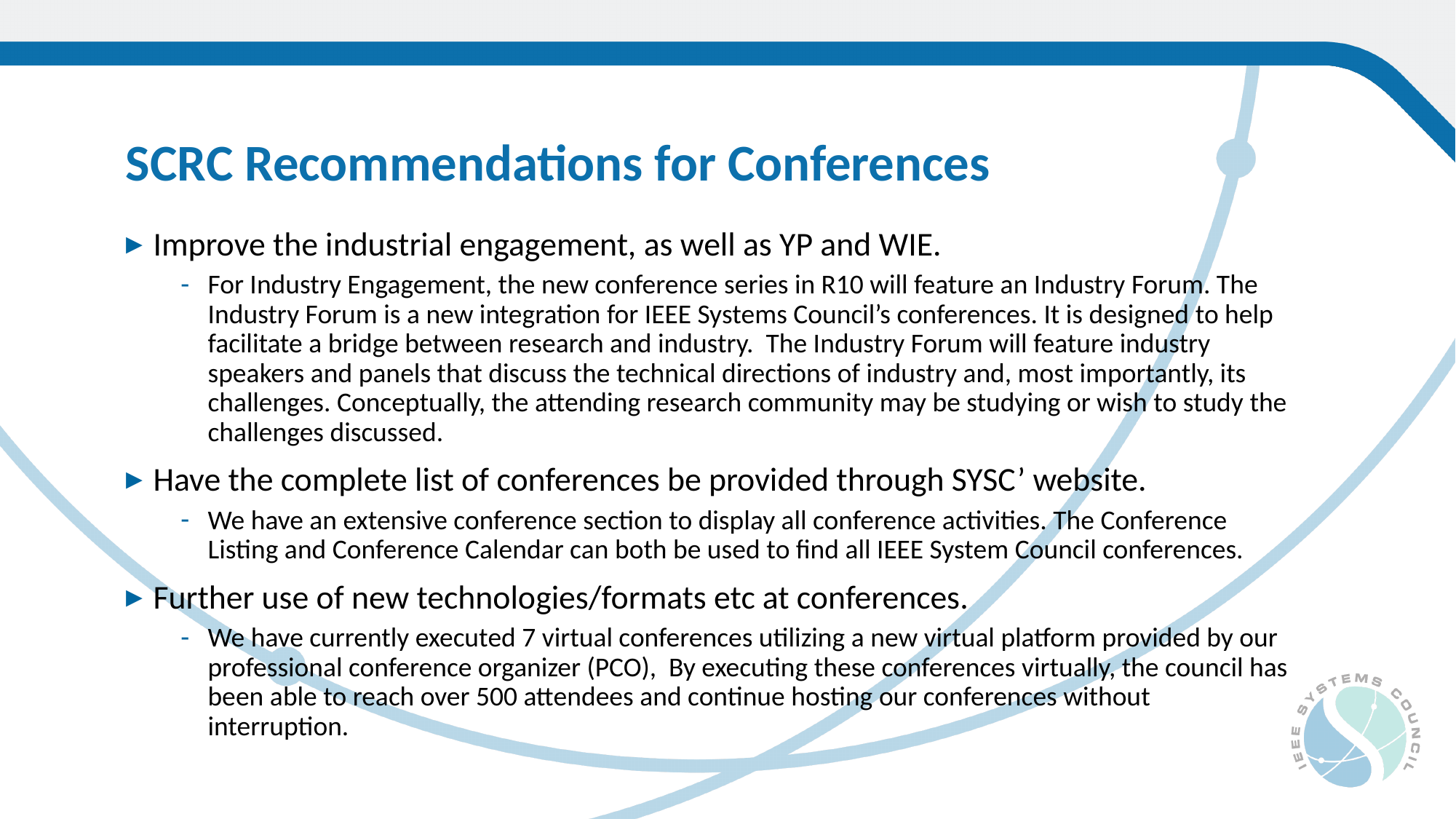

SCRC Recommendations for Conferences
Improve the industrial engagement, as well as YP and WIE.
For Industry Engagement, the new conference series in R10 will feature an Industry Forum. The Industry Forum is a new integration for IEEE Systems Council’s conferences. It is designed to help facilitate a bridge between research and industry.  The Industry Forum will feature industry speakers and panels that discuss the technical directions of industry and, most importantly, its challenges. Conceptually, the attending research community may be studying or wish to study the challenges discussed.
Have the complete list of conferences be provided through SYSC’ website.
We have an extensive conference section to display all conference activities. The Conference Listing and Conference Calendar can both be used to find all IEEE System Council conferences.
Further use of new technologies/formats etc at conferences.
We have currently executed 7 virtual conferences utilizing a new virtual platform provided by our professional conference organizer (PCO),  By executing these conferences virtually, the council has been able to reach over 500 attendees and continue hosting our conferences without interruption.